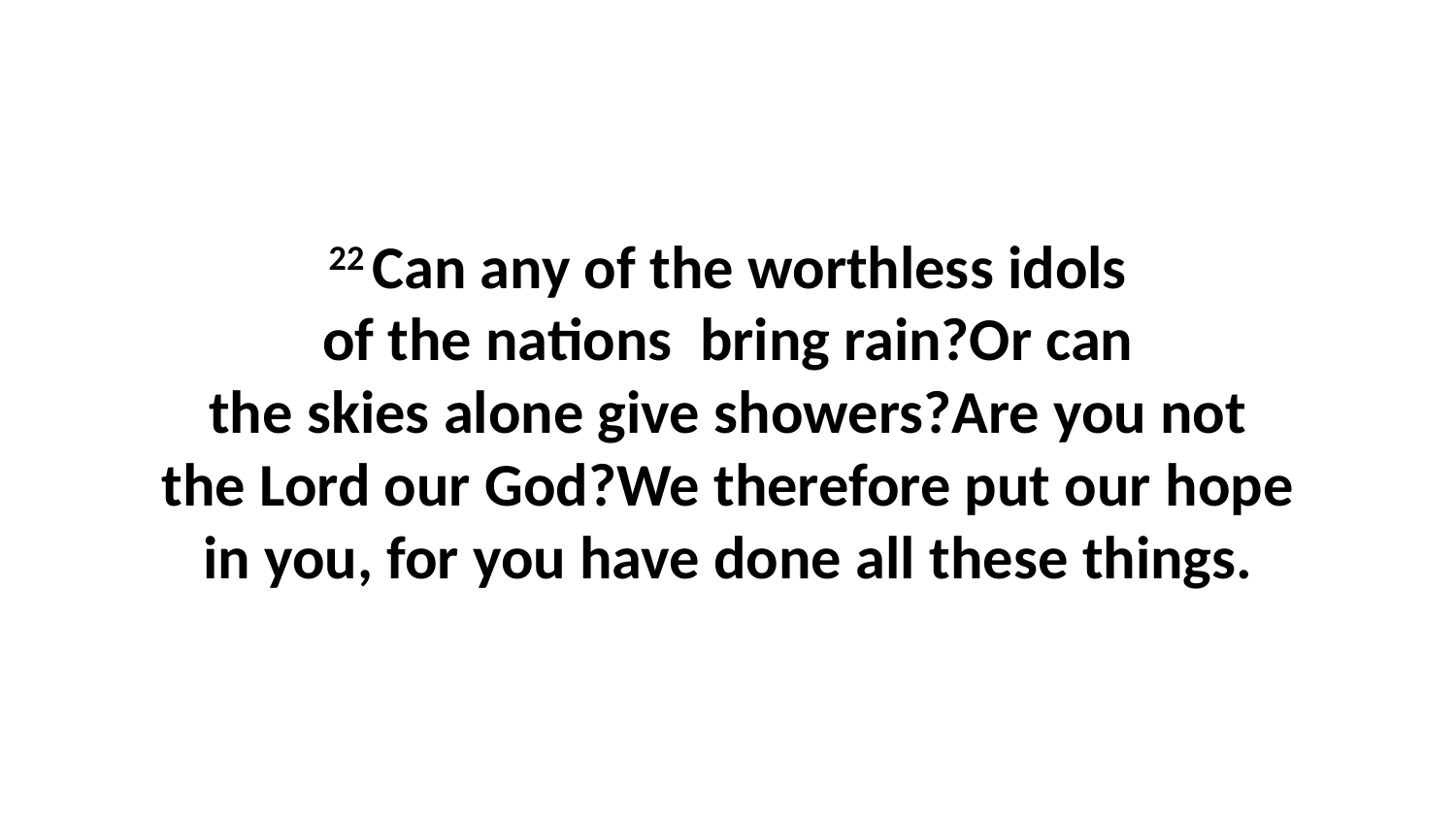

22 Can any of the worthless idols of the nations  bring rain?Or can the skies alone give showers?Are you not the Lord our God?We therefore put our hope in you, for you have done all these things.